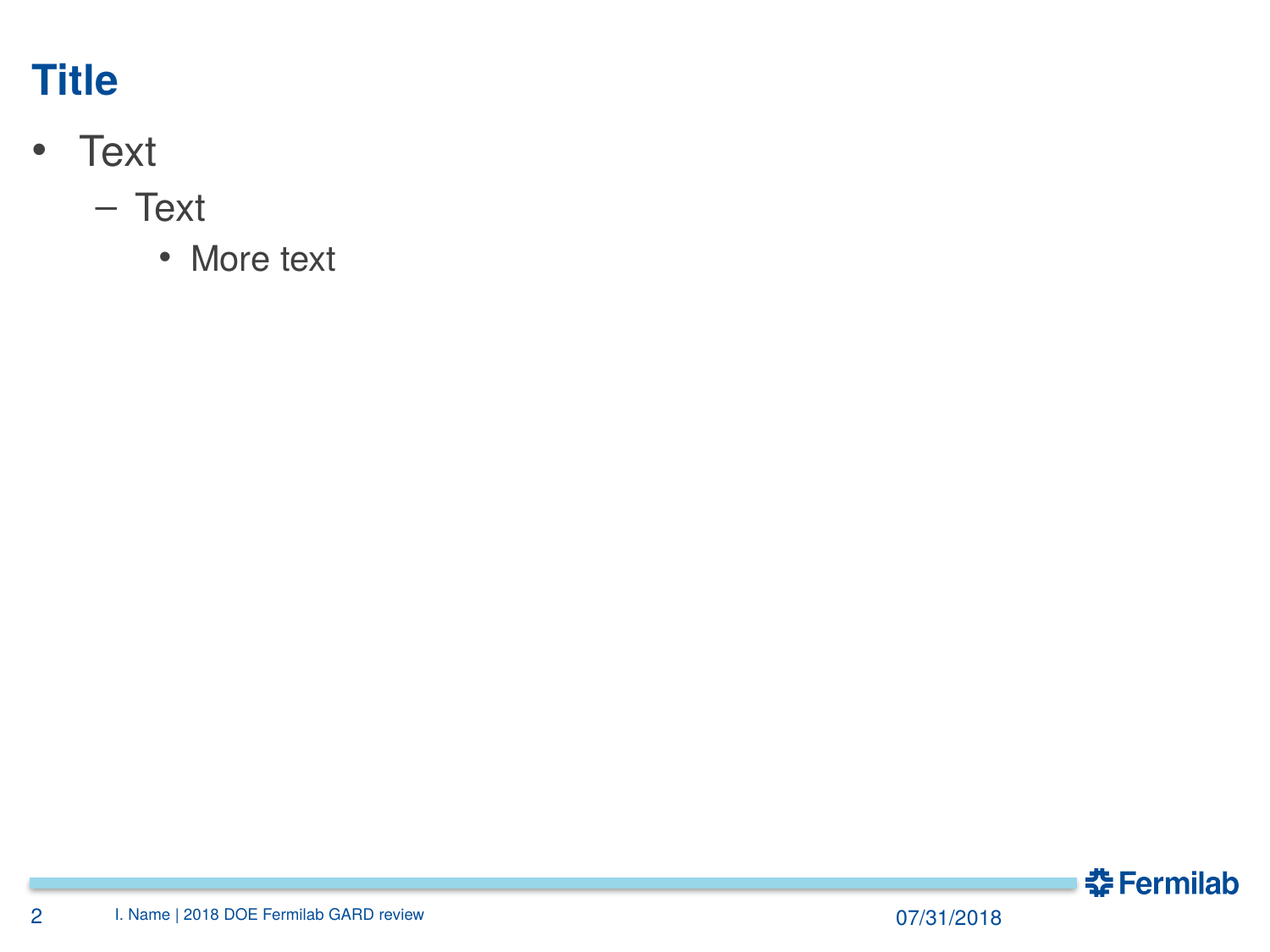

# Title
Text
Text
More text
2
I. Name | 2018 DOE Fermilab GARD review
07/31/2018